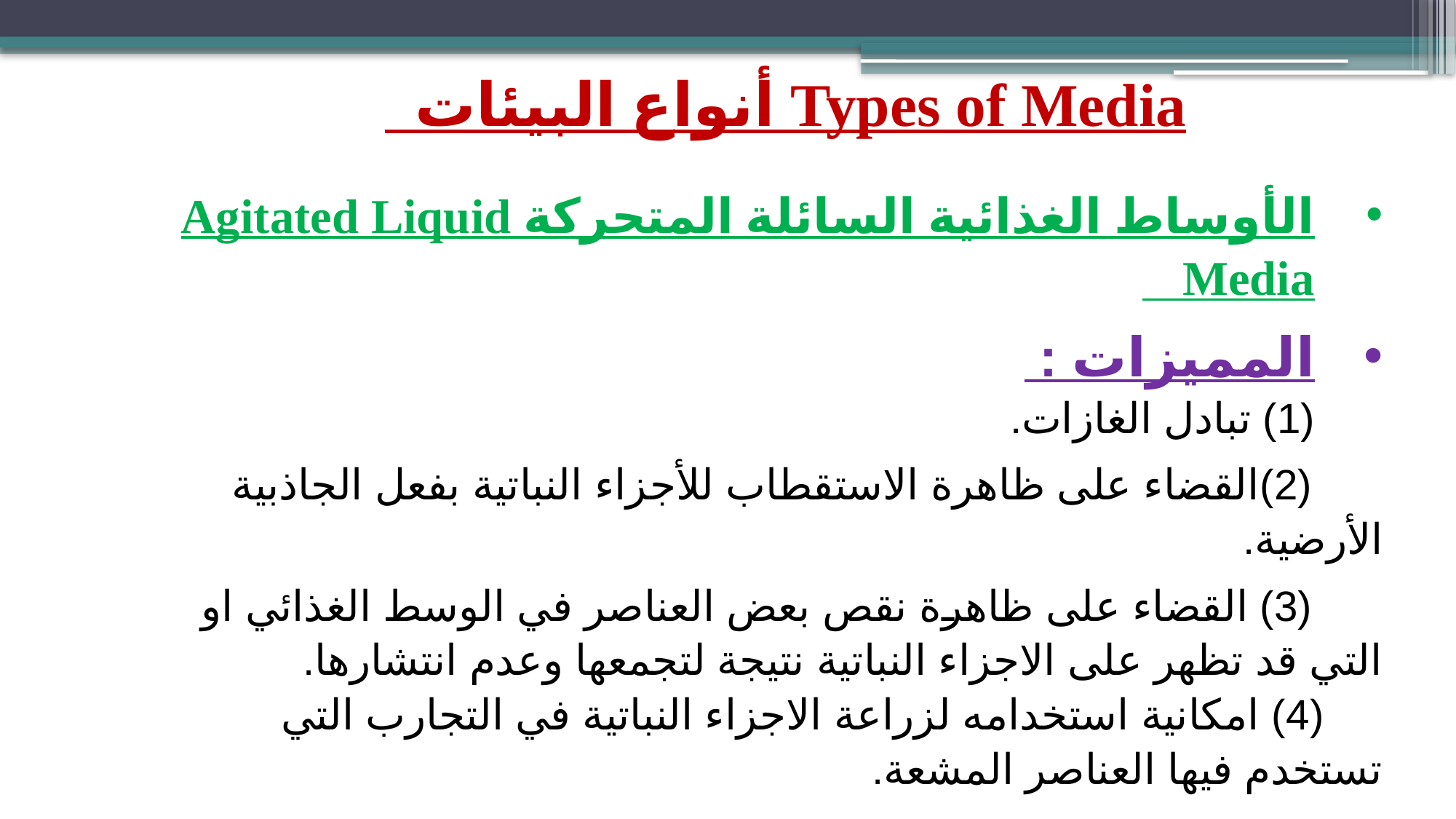

# Types of Media أنواع البيئات
الأوساط الغذائية السائلة المتحركة Agitated Liquid Media
المميزات :
(1) تبادل الغازات.
      (2)القضاء على ظاهرة الاستقطاب للأجزاء النباتية بفعل الجاذبية الأرضية.
      (3) القضاء على ظاهرة نقص بعض العناصر في الوسط الغذائي او التي قد تظهر على الاجزاء النباتية نتيجة لتجمعها وعدم انتشارها.
     (4) امكانية استخدامه لزراعة الاجزاء النباتية في التجارب التي تستخدم فيها العناصر المشعة.